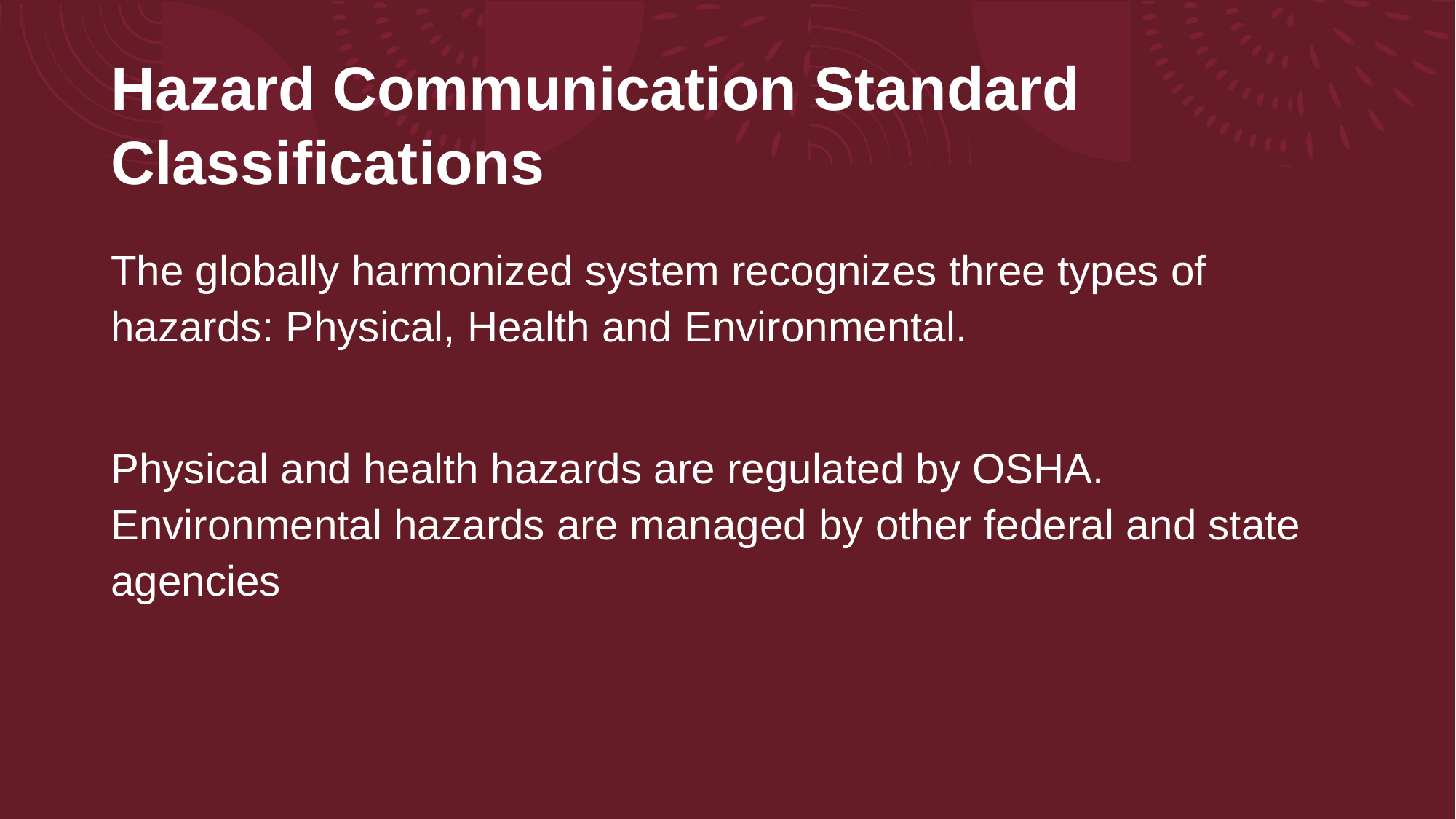

# Hazard Communication Standard Classifications
The globally harmonized system recognizes three types of hazards: Physical, Health and Environmental.

Physical and health hazards are regulated by OSHA.  Environmental hazards are managed by other federal and state agencies